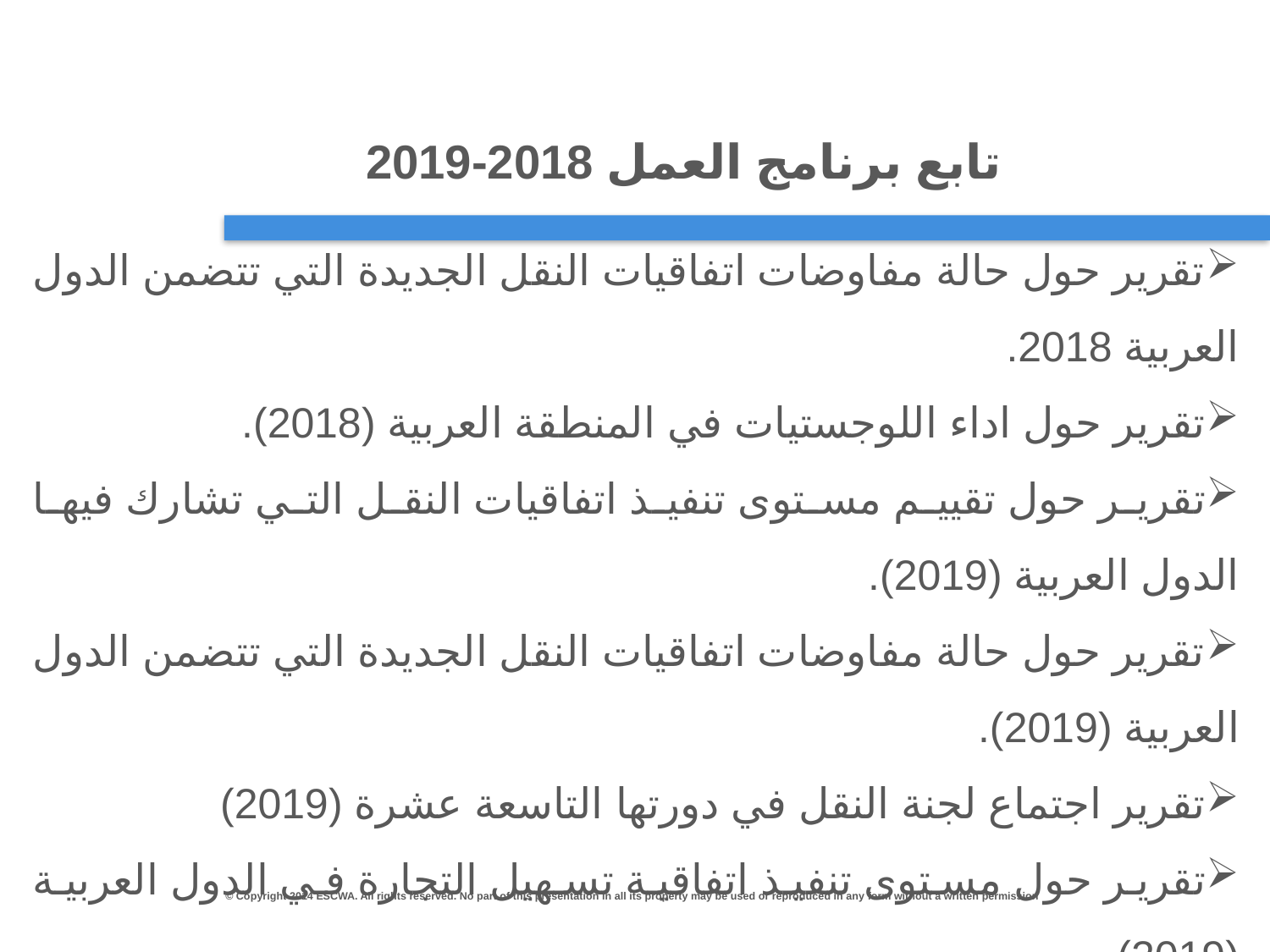

# تابع برنامج العمل 2018-2019
تقرير حول حالة مفاوضات اتفاقيات النقل الجديدة التي تتضمن الدول العربية 2018.
تقرير حول اداء اللوجستيات في المنطقة العربية (2018).
تقرير حول تقييم مستوى تنفيذ اتفاقيات النقل التي تشارك فيها الدول العربية (2019).
تقرير حول حالة مفاوضات اتفاقيات النقل الجديدة التي تتضمن الدول العربية (2019).
تقرير اجتماع لجنة النقل في دورتها التاسعة عشرة (2019)
تقرير حول مستوى تنفيذ اتفاقية تسهيل التجارة في الدول العربية (2019)
 عقد اجتماع لجنة النقل في دورتها العشرين. (2019).